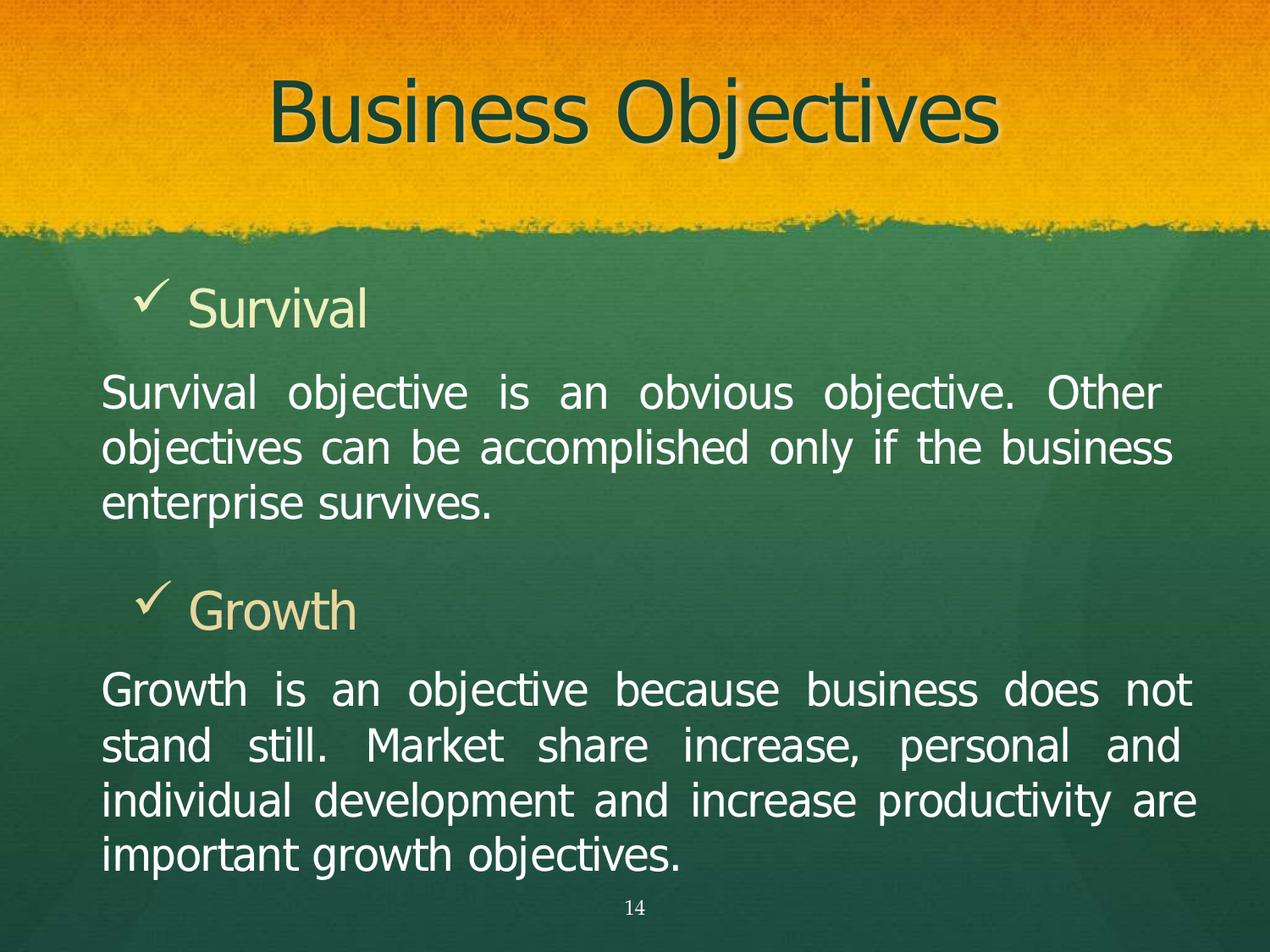

# Business Objectives
Survival
Survival objective is an obvious objective. Other  objectives can be accomplished only if the business  enterprise survives.

Growth
Growth is an objective because business does not  stand still. Market share increase, personal and  individual development and increase productivity are  important growth objectives.
14